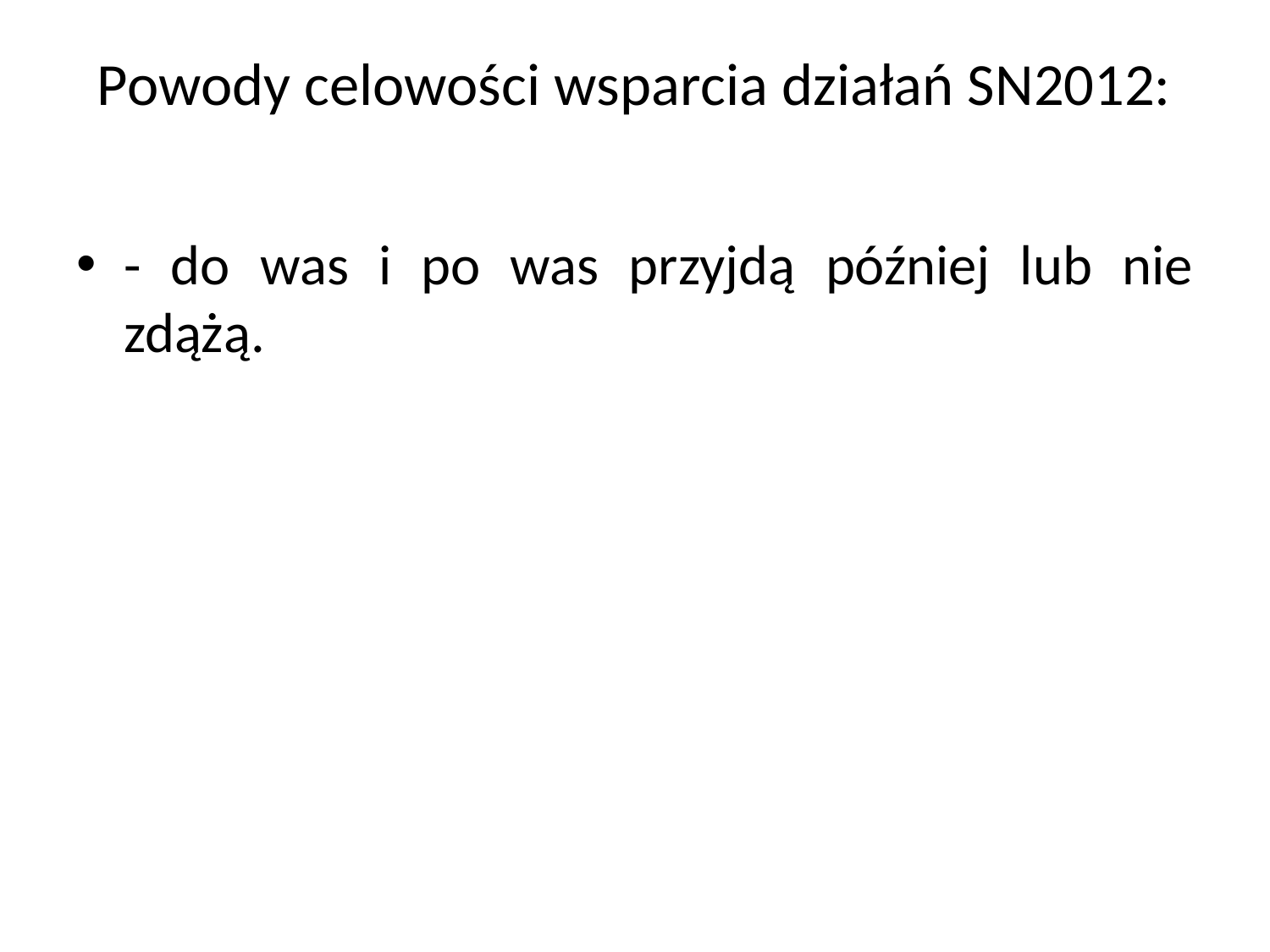

# Powody celowości wsparcia działań SN2012:
- do was i po was przyjdą później lub nie zdążą.